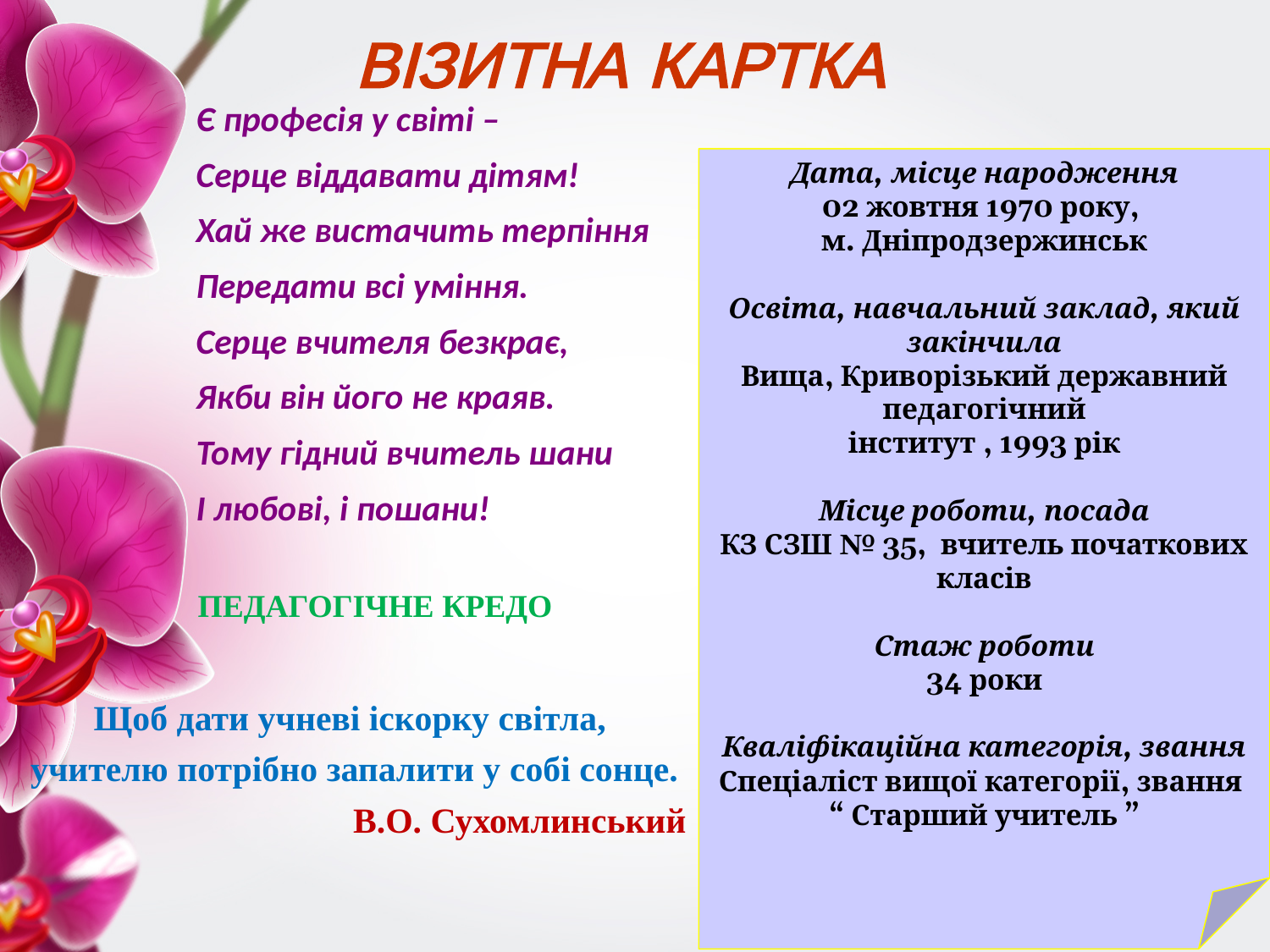

# ВІЗИТНА КАРТКА
Є професія у світі –
Серце віддавати дітям!
Хай же вистачить терпіння
Передати всі уміння.
Серце вчителя безкрає,
Якби він його не краяв.
Тому гідний вчитель шани
І любові, і пошани!
Дата, місце народження
02 жовтня 1970 року,
м. Дніпродзержинськ

Освіта, навчальний заклад, який закінчила
Вища, Криворізький державний педагогічний
інститут , 1993 рік

Місце роботи, посада
КЗ СЗШ № 35,  вчитель початкових класів

Стаж роботи
34 роки

Кваліфікаційна категорія, звання
Спеціаліст вищої категорії, звання
“ Старший учитель ”

ПЕДАГОГІЧНЕ КРЕДО
Щоб дати учневі іскорку світла,
учителю потрібно запалити у собі сонце.
В.О. Сухомлинський